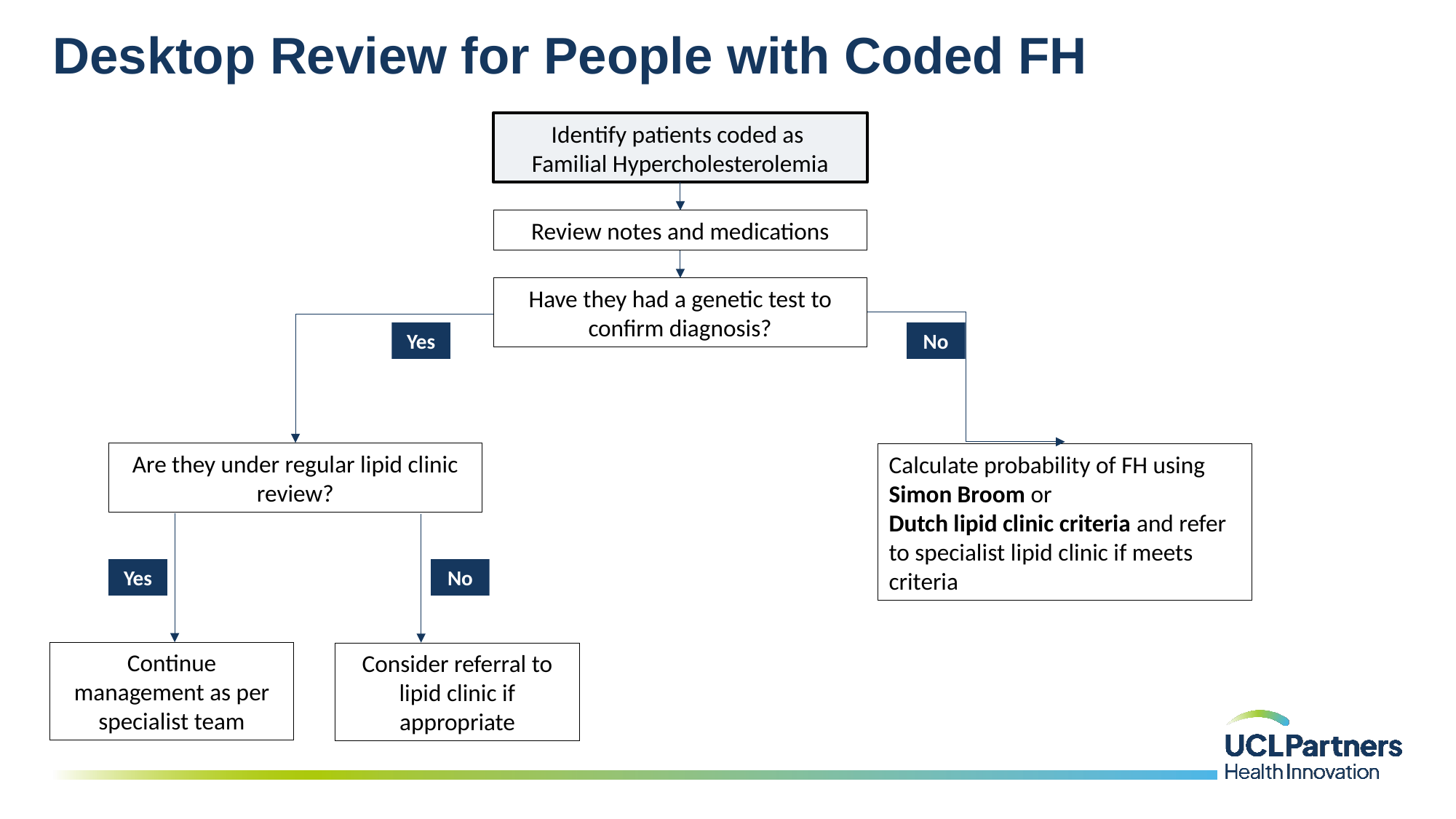

# Desktop Review for People with Coded FH
Identify patients coded as
Familial Hypercholesterolemia
Review notes and medications
Have they had a genetic test to confirm diagnosis?
Yes
No
Are they under regular lipid clinic review?
Calculate probability of FH using Simon Broom or Dutch lipid clinic criteria and refer to specialist lipid clinic if meets criteria
Yes
No
Continue management as per specialist team
Consider referral to lipid clinic if appropriate